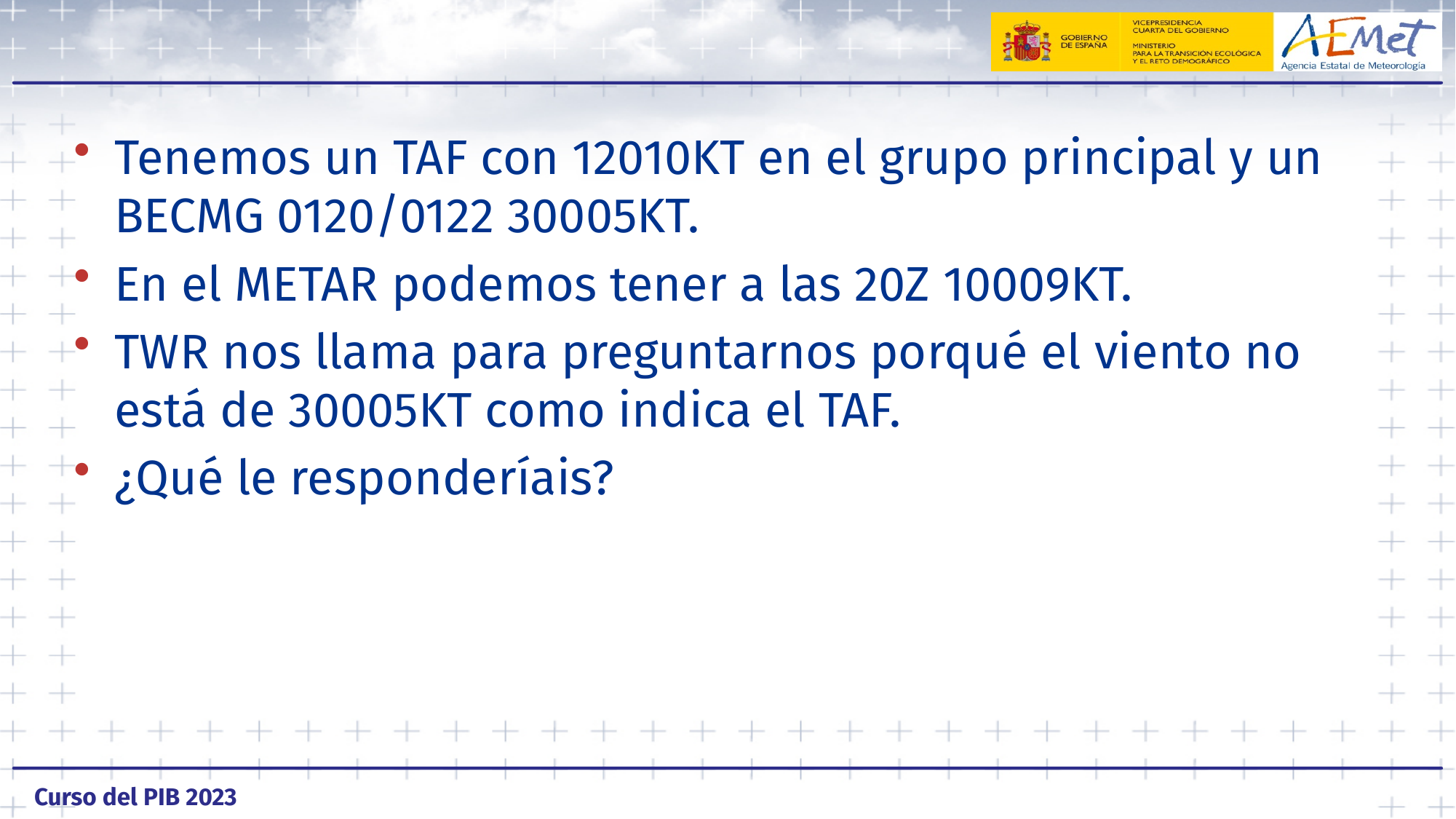

#
Tenemos un TAF con 12010KT en el grupo principal y un BECMG 0120/0122 30005KT.
En el METAR podemos tener a las 20Z 10009KT.
TWR nos llama para preguntarnos porqué el viento no está de 30005KT como indica el TAF.
¿Qué le responderíais?